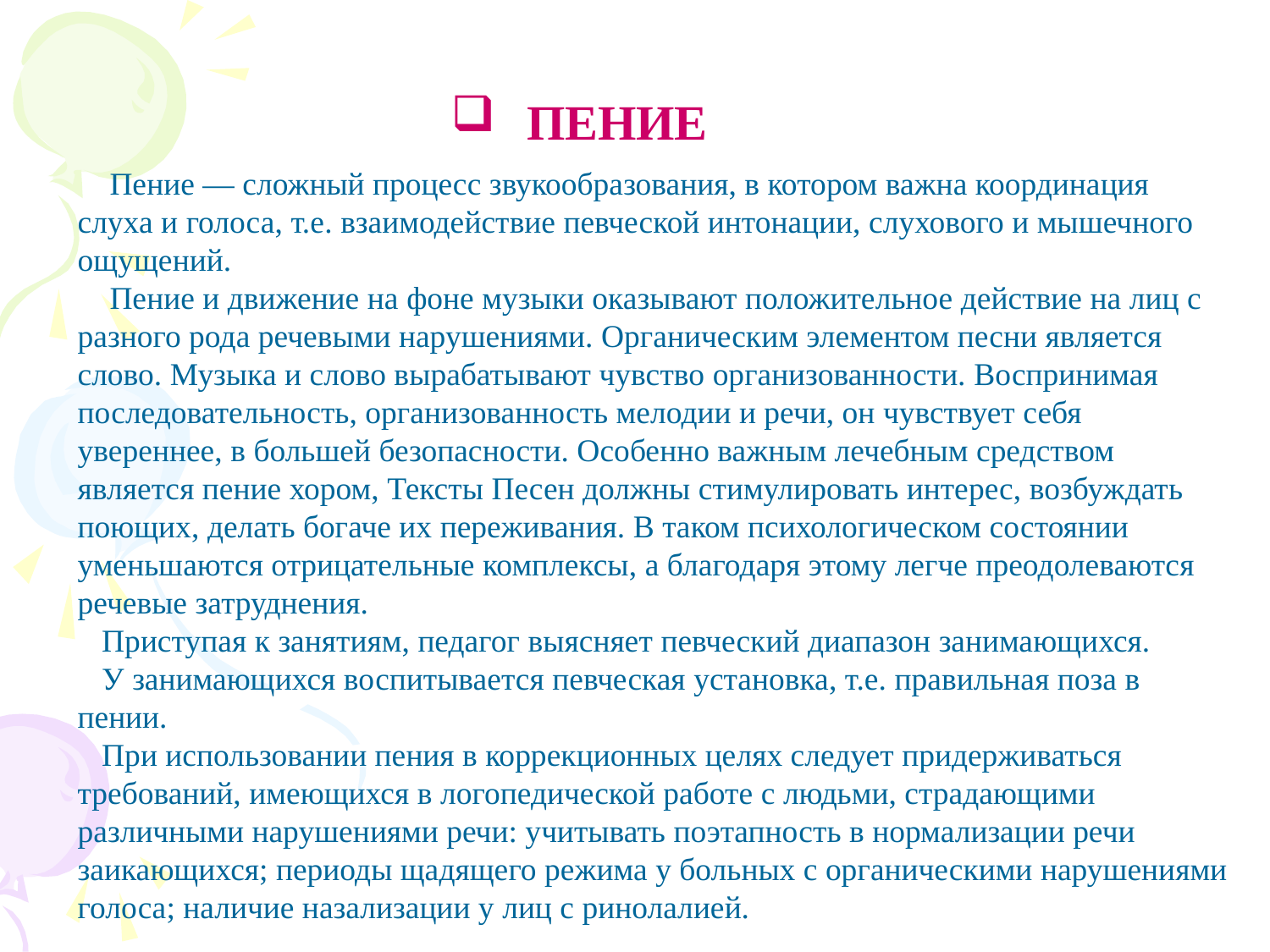

ПЕНИЕ
    Пение — сложный процесс звукообразования, в котором важна координация слуха и голоса, т.е. взаимодействие певческой интонации, слухового и мышечного ощущений.
    Пение и движение на фоне музыки оказывают положительное действие на лиц с разного рода речевыми нарушениями. Органическим элементом песни является слово. Музыка и слово вырабатывают чувство организованности. Воспринимая последовательность, организованность мелодии и речи, он чувствует себя увереннее, в большей безопасности. Особенно важным лечебным средством является пение хором, Тексты Песен должны стимулировать интерес, возбуждать поющих, делать богаче их переживания. В таком психологическом состоянии уменьшаются отрицательные комплексы, а благодаря этому легче преодолеваются речевые затруднения.
   Приступая к занятиям, педагог выясняет певческий диапазон занимающихся.
   У занимающихся воспитывается певческая установка, т.е. правильная поза в пении.
   При использовании пения в коррекционных целях следует придерживаться требований, имеющихся в логопедической работе с людьми, страдающими различными нарушениями речи: учитывать поэтапность в нормализации речи заикающихся; периоды щадящего режима у больных с органическими нарушениями голоса; наличие назализации у лиц с ринолалией.